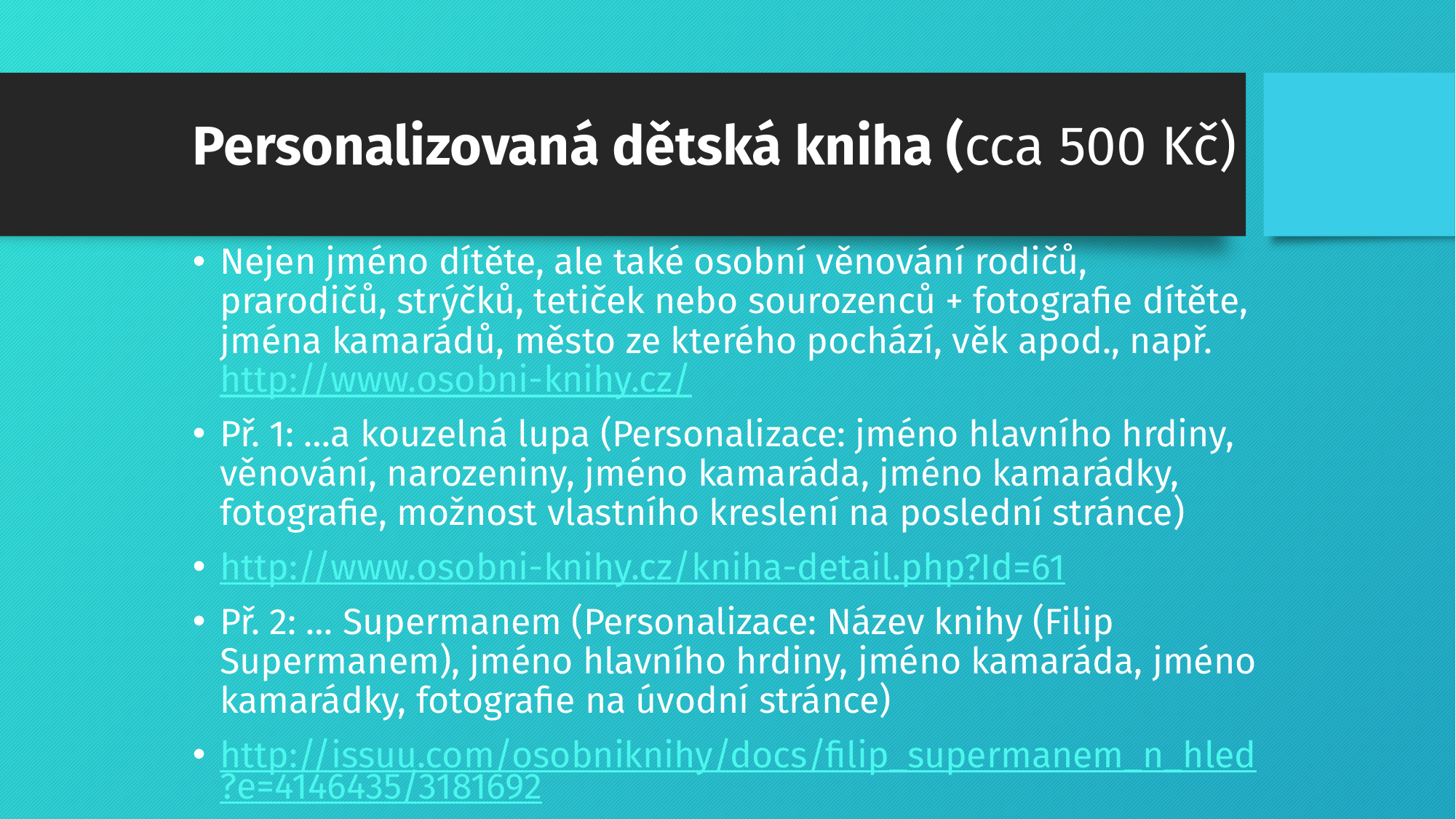

# Personalizovaná dětská kniha (cca 500 Kč)
Nejen jméno dítěte, ale také osobní věnování rodičů, prarodičů, strýčků, tetiček nebo sourozenců + fotografie dítěte, jména kamarádů, město ze kterého pochází, věk apod., např. http://www.osobni-knihy.cz/
Př. 1: …a kouzelná lupa (Personalizace: jméno hlavního hrdiny, věnování, narozeniny, jméno kamaráda, jméno kamarádky, fotografie, možnost vlastního kreslení na poslední stránce)
http://www.osobni-knihy.cz/kniha-detail.php?Id=61
Př. 2: … Supermanem (Personalizace: Název knihy (Filip Supermanem), jméno hlavního hrdiny, jméno kamaráda, jméno kamarádky, fotografie na úvodní stránce)
http://issuu.com/osobniknihy/docs/filip_supermanem_n_hled?e=4146435/3181692